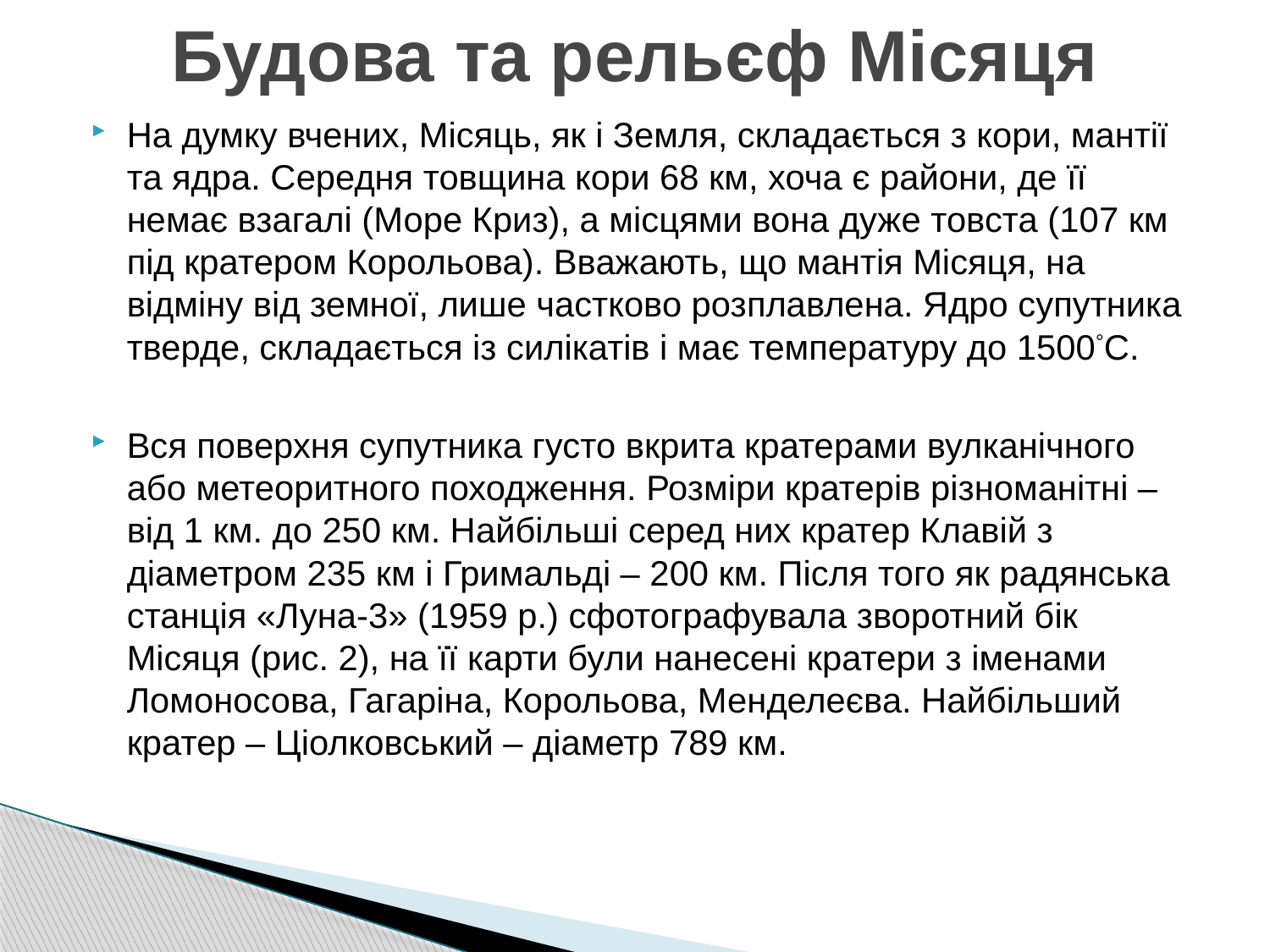

# Будова та рельєф Місяця
На думку вчених, Місяць, як і Земля, складається з кори, мантії та ядра. Середня товщина кори 68 км, хоча є райони, де її немає взагалі (Море Криз), а місцями вона дуже товста (107 км під кратером Корольова). Вважають, що мантія Місяця, на відміну від земної, лише частково розплавлена. Ядро супутника тверде, складається із силікатів і має температуру до 1500°С.

Вся поверхня супутника густо вкрита кратерами вулканічного або метеоритного походження. Розміри кратерів різноманітні – від 1 км. до 250 км. Найбільші серед них кратер Клавій з діаметром 235 км і Гримальді – 200 км. Після того як радянська станція «Луна-3» (1959 р.) сфотографувала зворотний бік Місяця (рис. 2), на її карти були нанесені кратери з іменами Ломоносова, Гагаріна, Корольова, Менделеєва. Найбільший кратер – Ціолковський – діаметр 789 км.